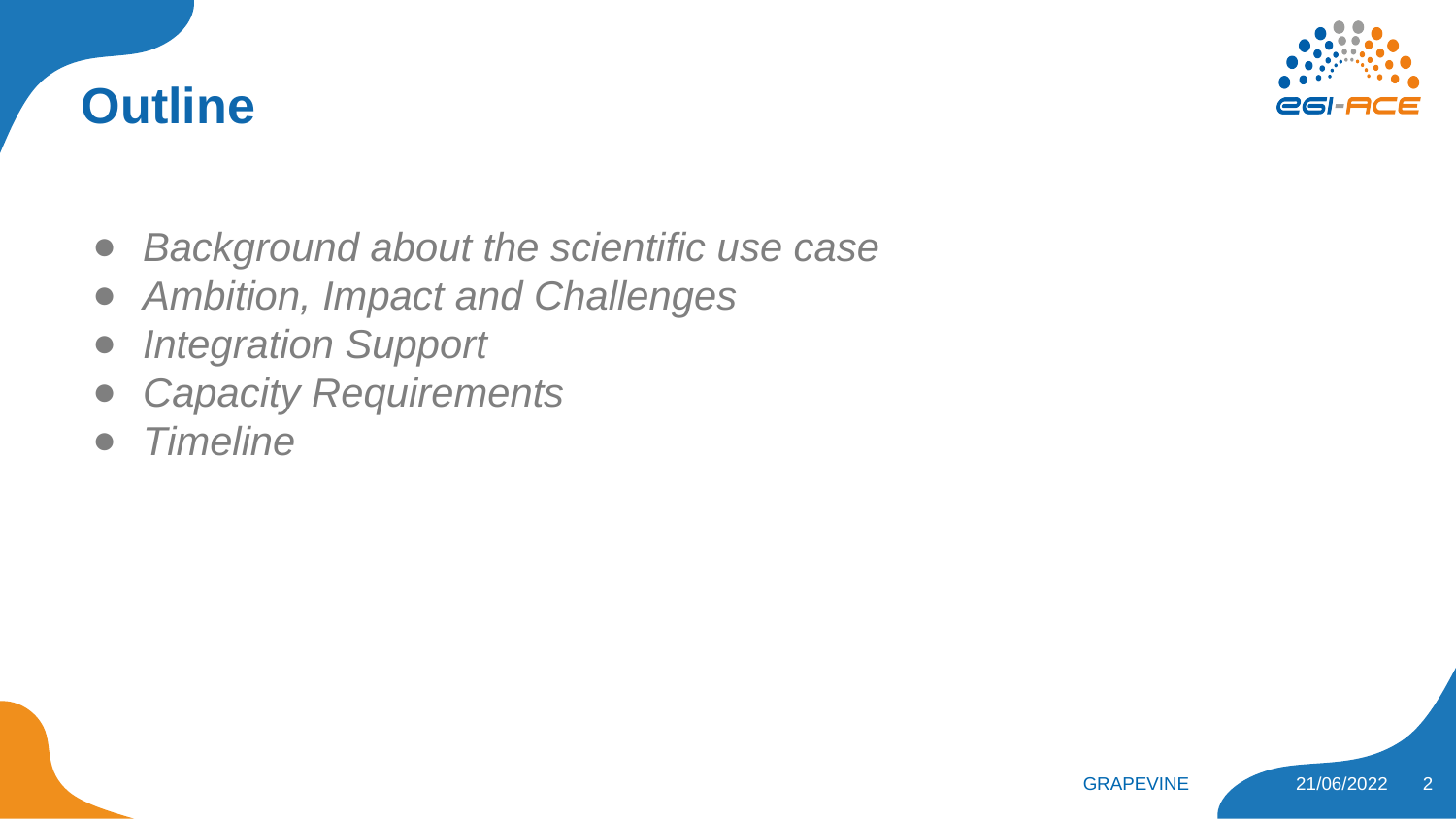

# Outline
Background about the scientific use case
Ambition, Impact and Challenges
Integration Support
Capacity Requirements
Timeline
2
GRAPEVINE
21/06/2022